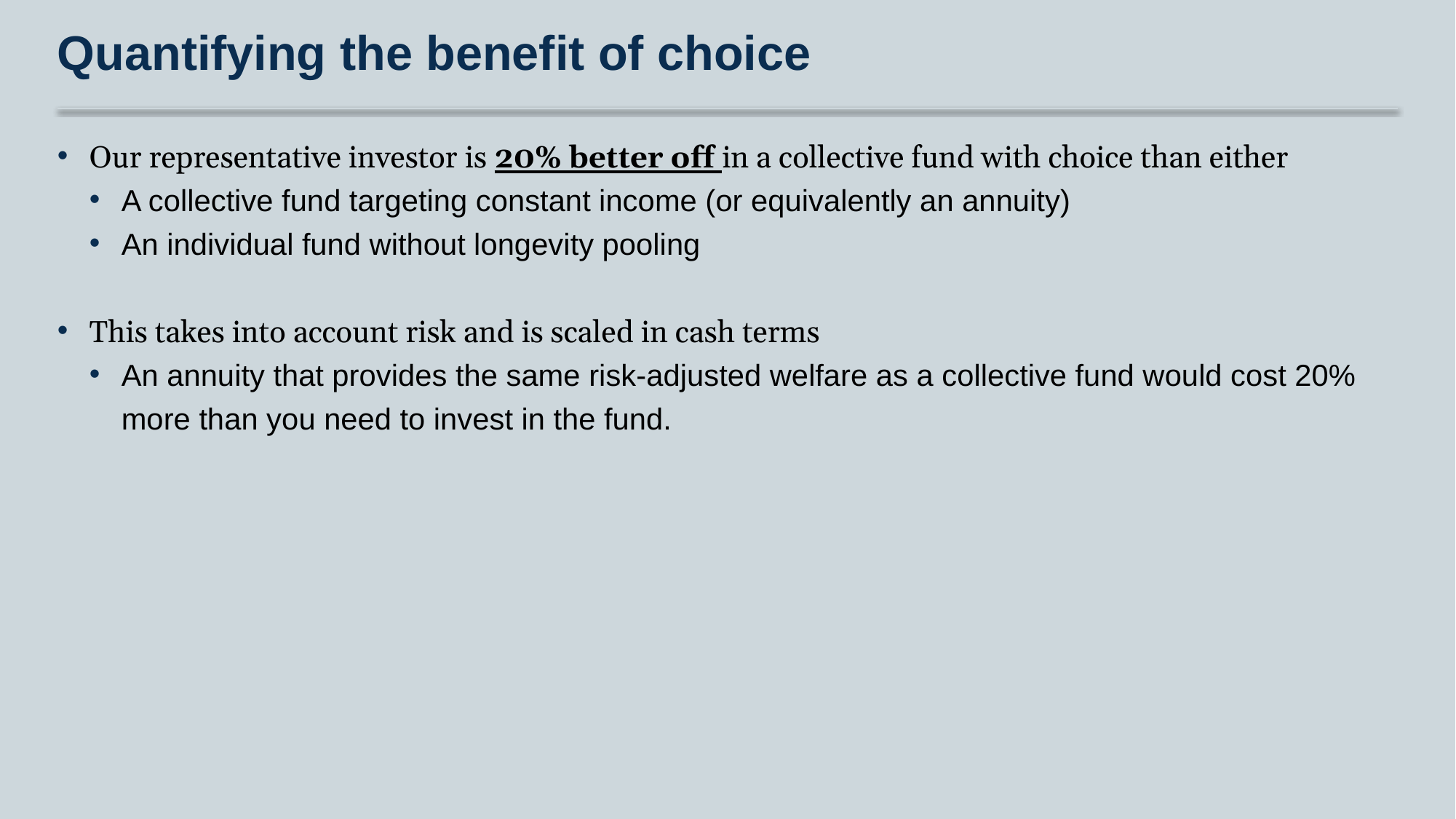

# Quantifying the benefit of choice
Our representative investor is 20% better off in a collective fund with choice than either
A collective fund targeting constant income (or equivalently an annuity)
An individual fund without longevity pooling

This takes into account risk and is scaled in cash terms
An annuity that provides the same risk-adjusted welfare as a collective fund would cost 20% more than you need to invest in the fund.